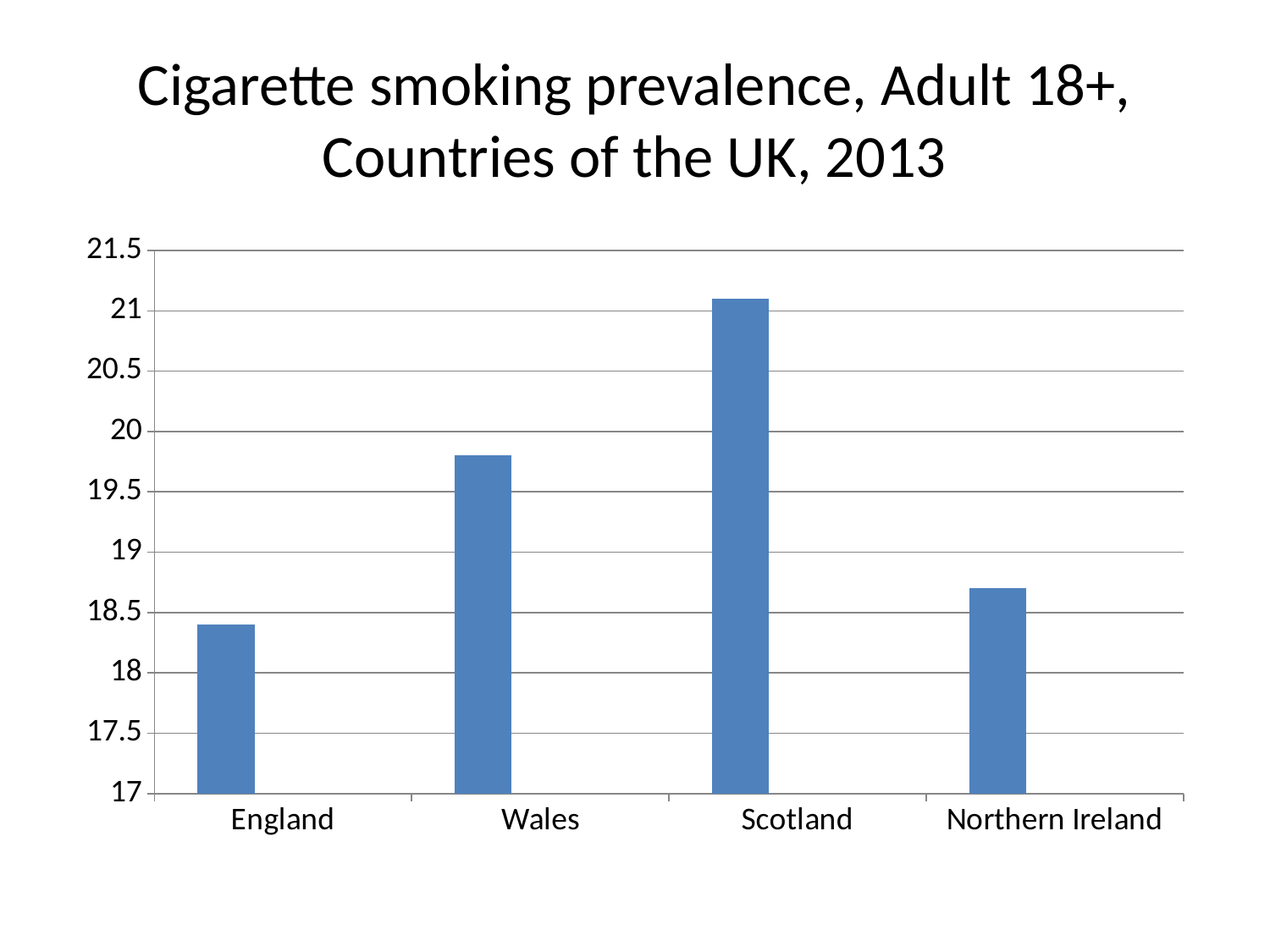

# Cigarette smoking prevalence, Adult 18+, Countries of the UK, 2013

### Chart

| Category | Column1 | Column2 | Column3 |
|---|---|---|---|
| England | 18.4 | None | None |
| Wales | 19.8 | None | None |
| Scotland | 21.1 | None | None |
| Northern Ireland | 18.7 | None | None |